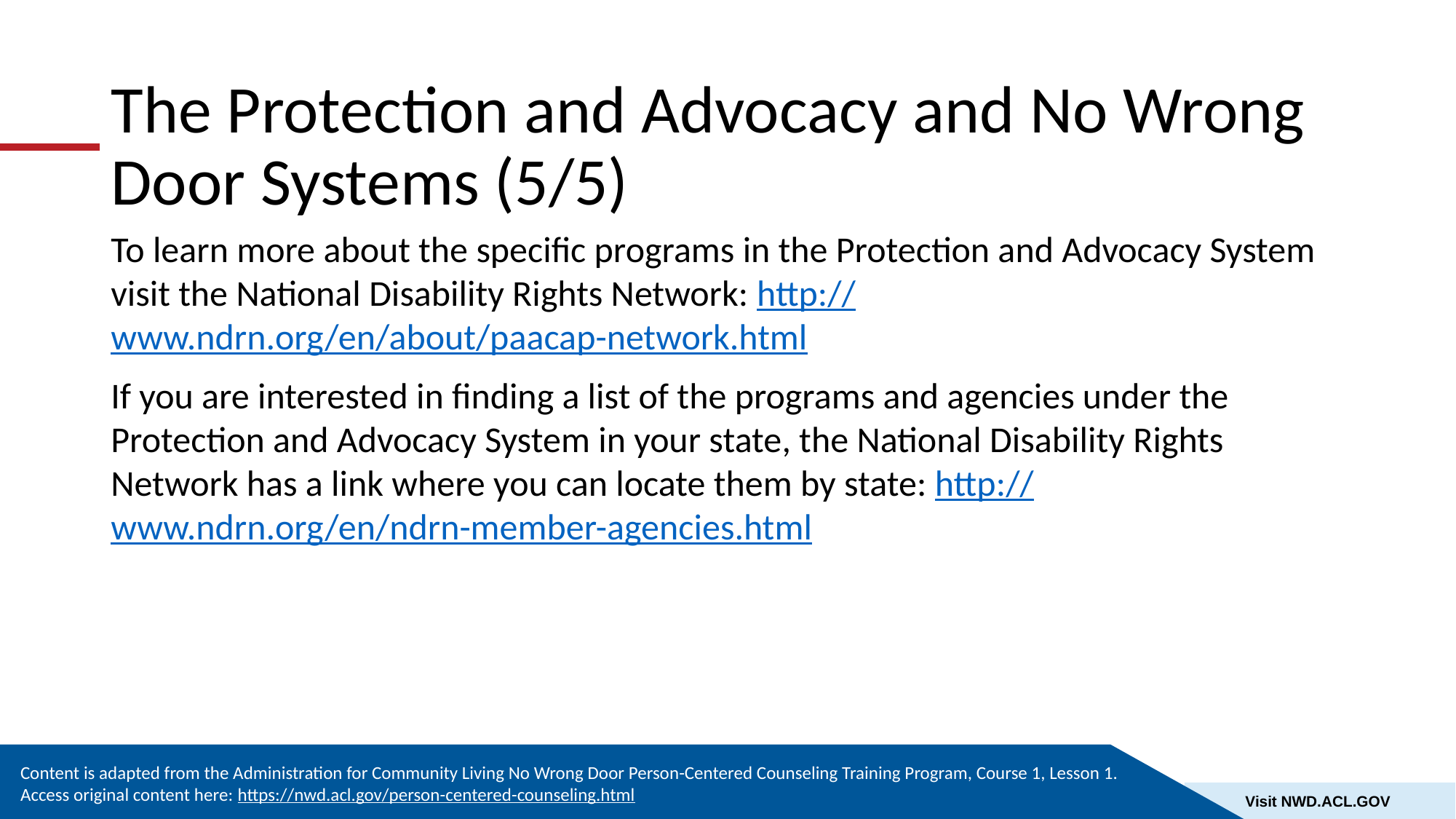

# The Protection and Advocacy and No Wrong Door Systems (5/5)
To learn more about the specific programs in the Protection and Advocacy System visit the National Disability Rights Network: http://www.ndrn.org/en/about/paacap-network.html
If you are interested in finding a list of the programs and agencies under the Protection and Advocacy System in your state, the National Disability Rights Network has a link where you can locate them by state: http://www.ndrn.org/en/ndrn-member-agencies.html